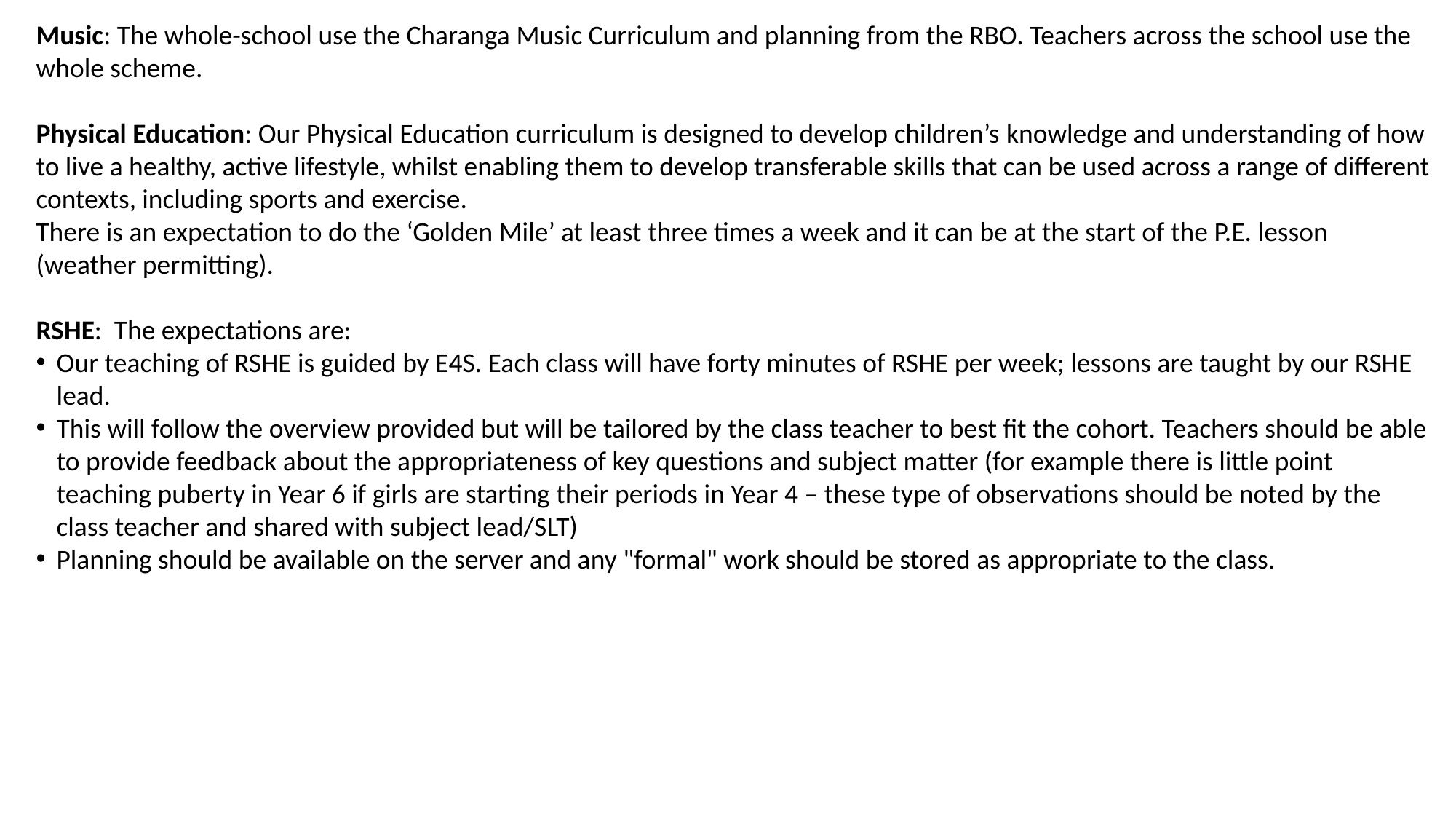

Music: The whole-school use the Charanga Music Curriculum and planning from the RBO. Teachers across the school use the whole scheme.

Physical Education: Our Physical Education curriculum is designed to develop children’s knowledge and understanding of how to live a healthy, active lifestyle, whilst enabling them to develop transferable skills that can be used across a range of different contexts, including sports and exercise.
There is an expectation to do the ‘Golden Mile’ at least three times a week and it can be at the start of the P.E. lesson (weather permitting).

RSHE:  The expectations are:
Our teaching of RSHE is guided by E4S. Each class will have forty minutes of RSHE per week; lessons are taught by our RSHE lead.
This will follow the overview provided but will be tailored by the class teacher to best fit the cohort. Teachers should be able to provide feedback about the appropriateness of key questions and subject matter (for example there is little point teaching puberty in Year 6 if girls are starting their periods in Year 4 – these type of observations should be noted by the class teacher and shared with subject lead/SLT)
Planning should be available on the server and any "formal" work should be stored as appropriate to the class.